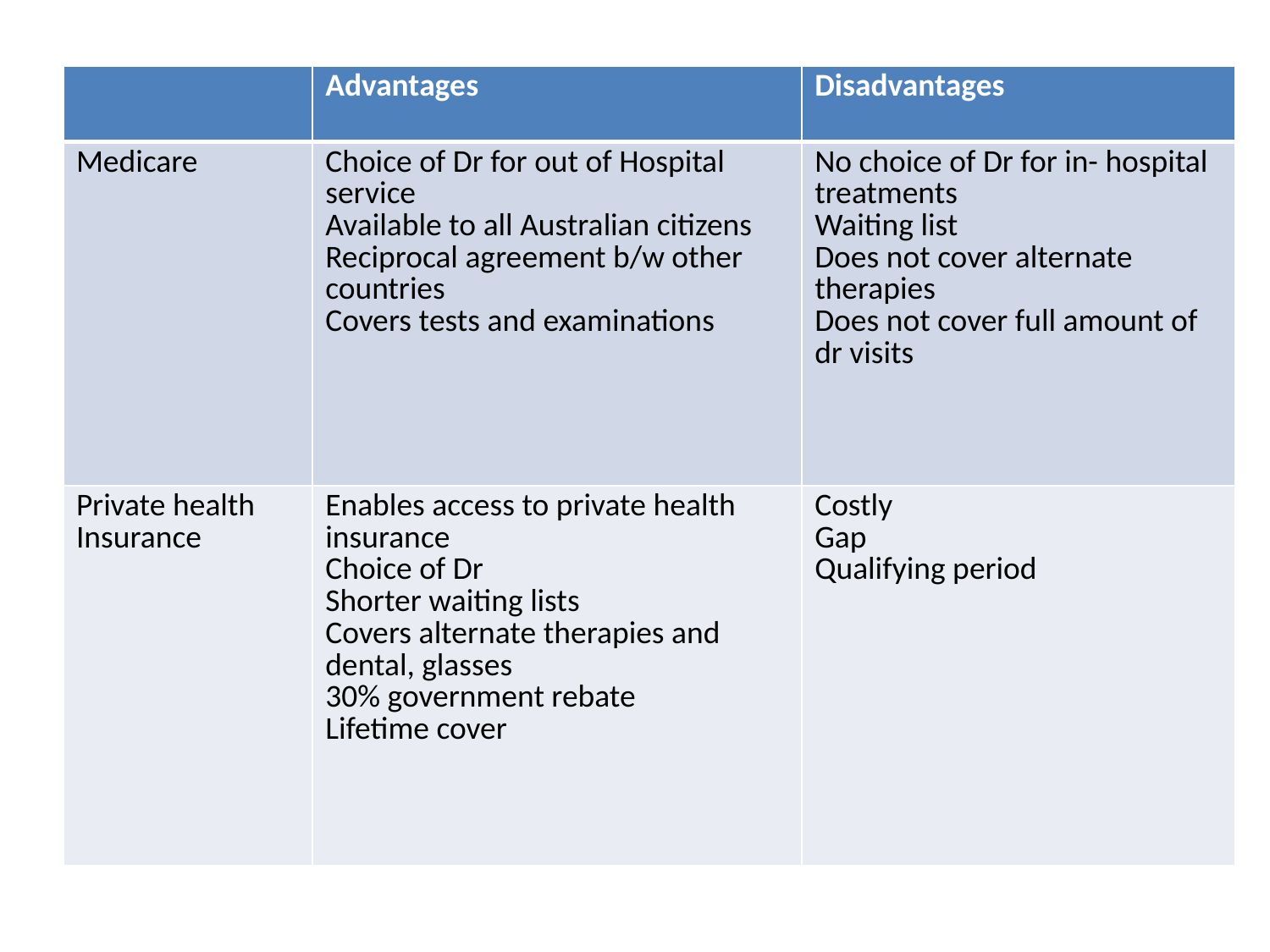

#
|  | Advantages | Disadvantages |
| --- | --- | --- |
| Medicare | Choice of Dr for out of Hospital service Available to all Australian citizens Reciprocal agreement b/w other countries Covers tests and examinations | No choice of Dr for in- hospital treatments Waiting list Does not cover alternate therapies Does not cover full amount of dr visits |
| Private health Insurance | Enables access to private health insurance Choice of Dr Shorter waiting lists Covers alternate therapies and dental, glasses 30% government rebate Lifetime cover | Costly Gap Qualifying period |